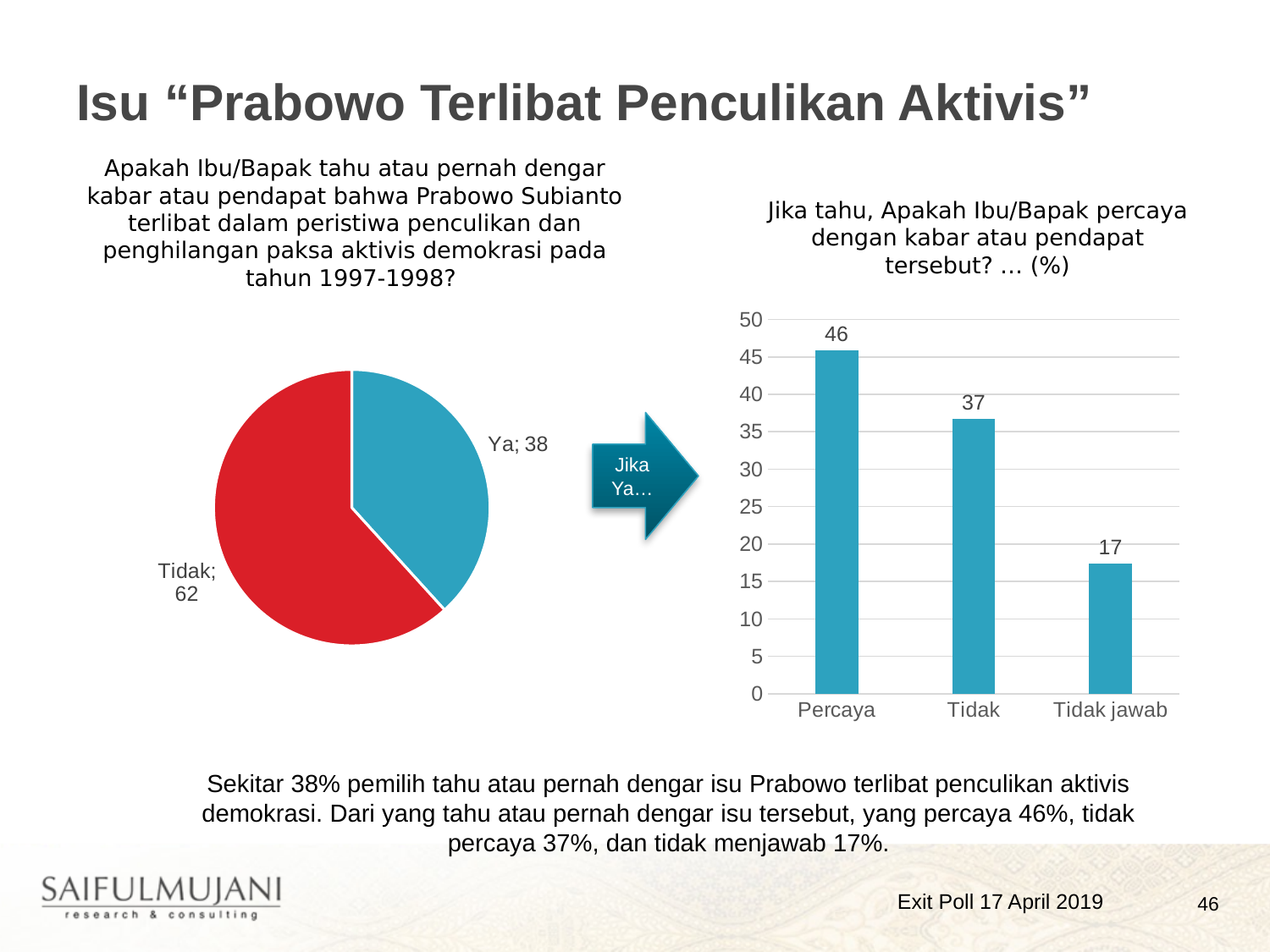

# Isu “Prabowo Terlibat Penculikan Aktivis”
Apakah Ibu/Bapak tahu atau pernah dengar kabar atau pendapat bahwa Prabowo Subianto terlibat dalam peristiwa penculikan dan penghilangan paksa aktivis demokrasi pada tahun 1997-1998?
Jika tahu, Apakah Ibu/Bapak percaya dengan kabar atau pendapat tersebut? … (%)

### Chart

| Category | Series 1 |
|---|---|
| Percaya | 45.83548531342083 |
| Tidak | 36.75995117046469 |
| Tidak jawab | 17.404563516114475 |

### Chart

| Category | Column1 |
|---|---|
| Ya | 38.28050120267151 |
| Tidak | 61.719498797328406 |
Jika Ya…
Sekitar 38% pemilih tahu atau pernah dengar isu Prabowo terlibat penculikan aktivis demokrasi. Dari yang tahu atau pernah dengar isu tersebut, yang percaya 46%, tidak percaya 37%, dan tidak menjawab 17%.
46
Exit Poll 17 April 2019